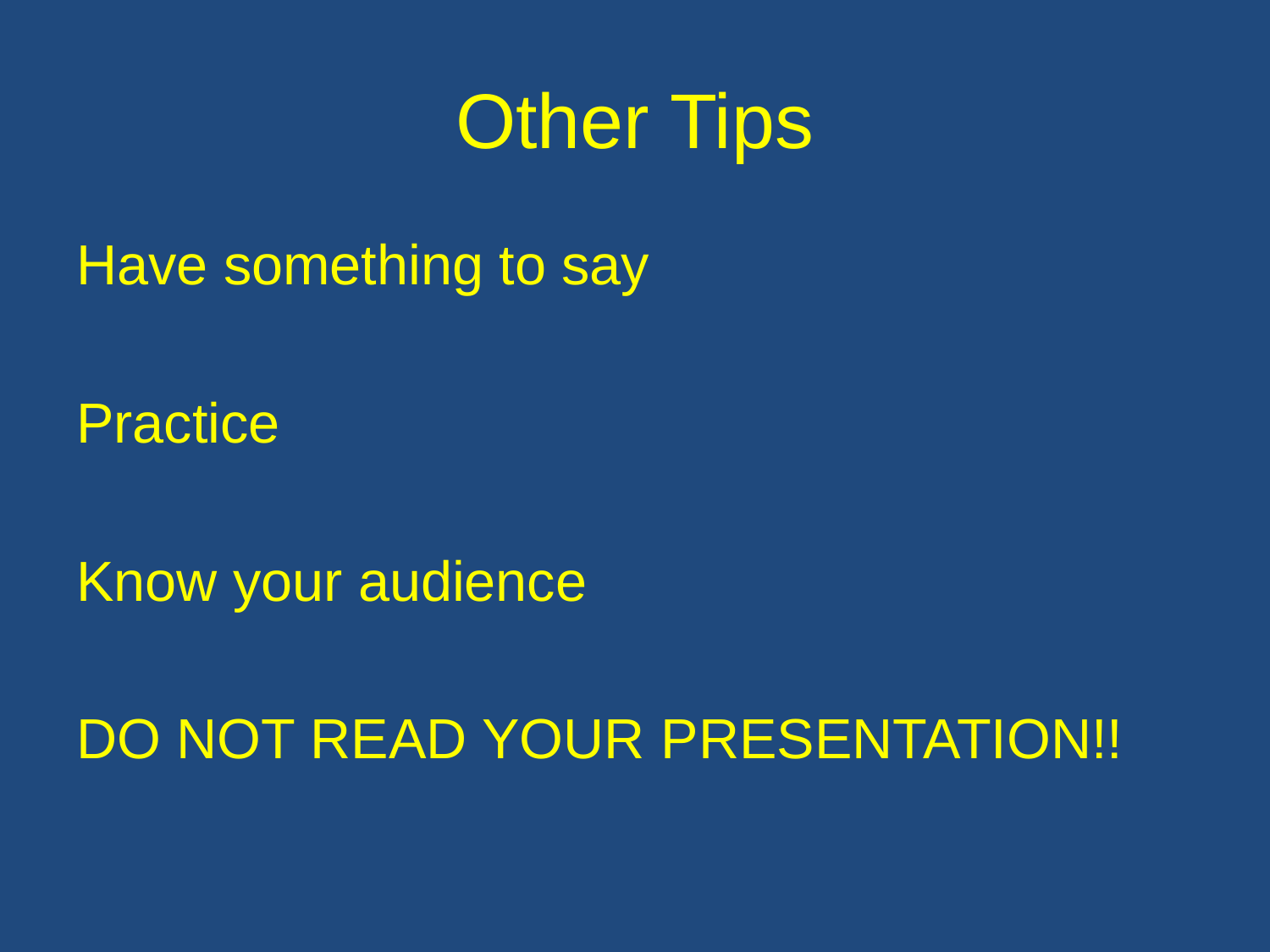

# Other Tips
Have something to say

Practice

Know your audience

DO NOT READ YOUR PRESENTATION!!